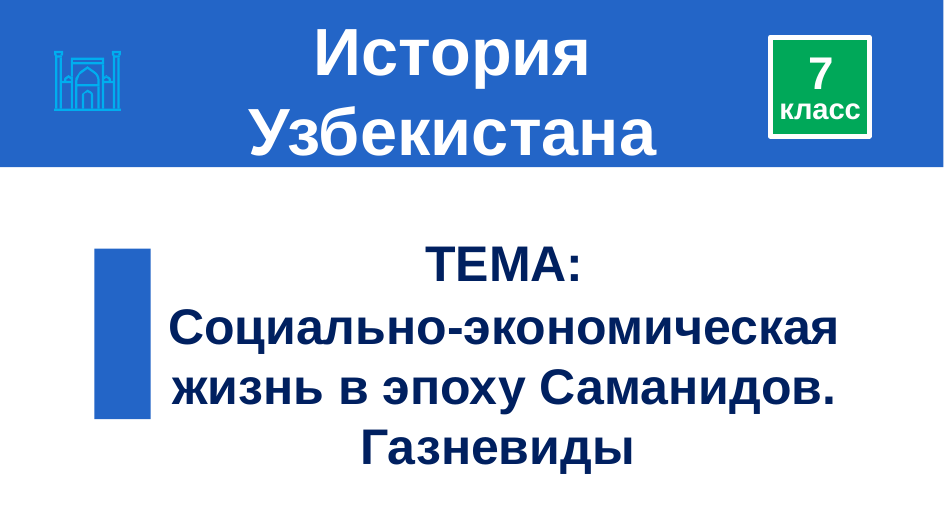

# История Узбекистана

7

класс

ТЕМА:
Социально-экономическая жизнь в эпоху Саманидов. Газневиды